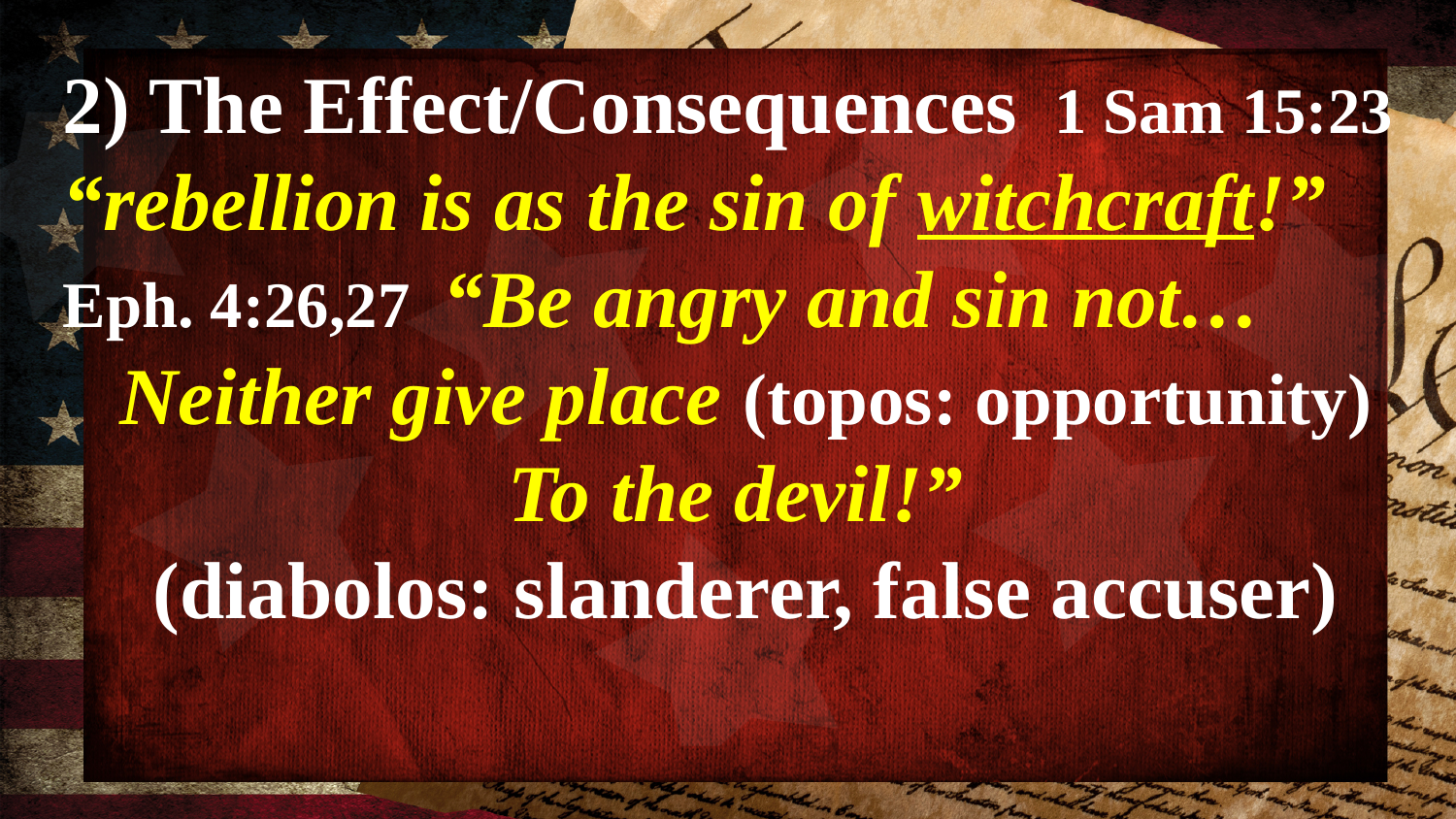

2) The Effect/Consequences  1 Sam 15:23  “rebellion is as the sin of witchcraft!”
Eph. 4:26,27  “Be angry and sin not…
Neither give place (topos: opportunity)
To the devil!”
(diabolos: slanderer, false accuser)